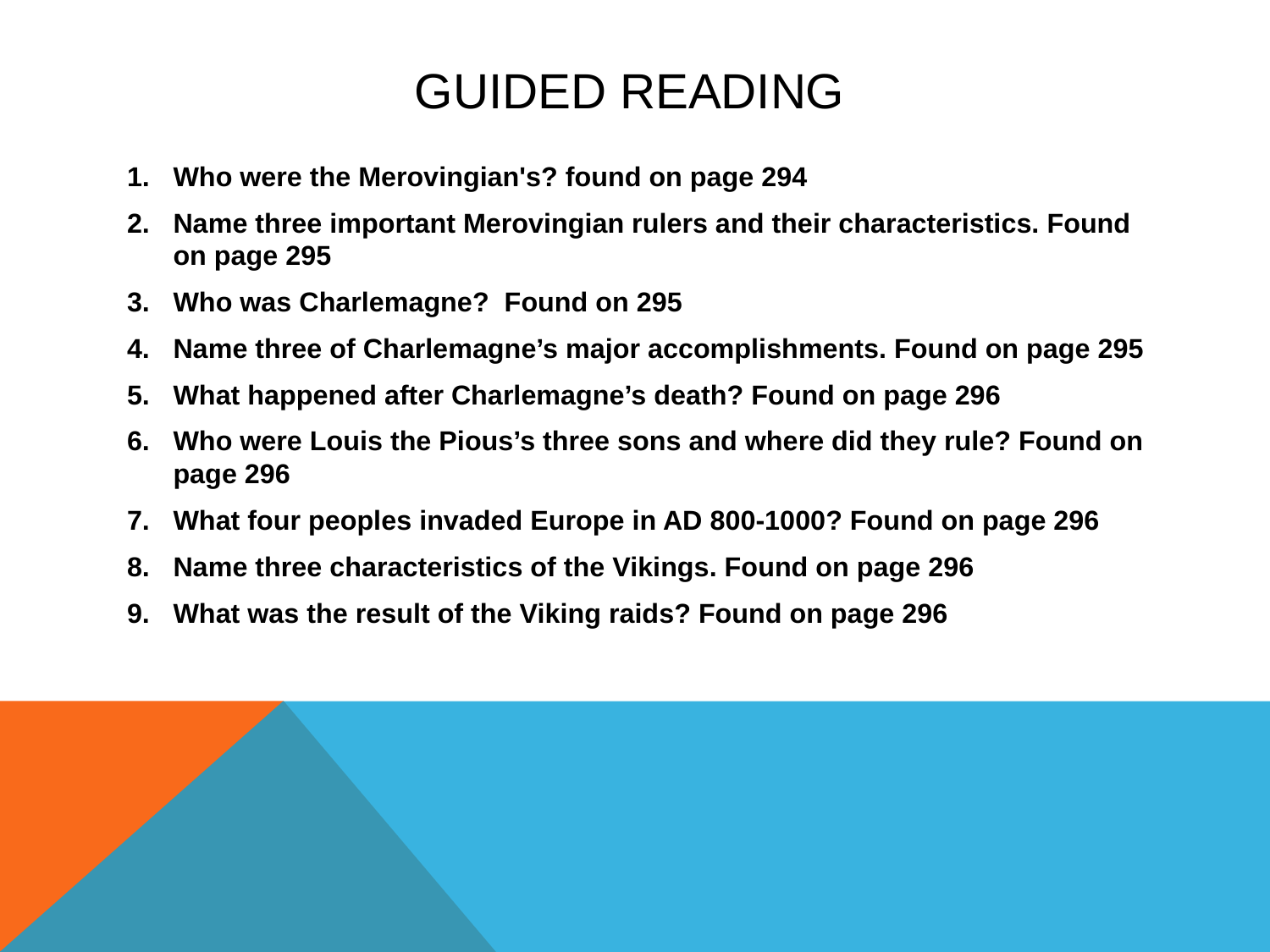

# Guided Reading
Who were the Merovingian's? found on page 294
Name three important Merovingian rulers and their characteristics. Found on page 295
Who was Charlemagne?  Found on 295
Name three of Charlemagne’s major accomplishments. Found on page 295
What happened after Charlemagne’s death? Found on page 296
Who were Louis the Pious’s three sons and where did they rule? Found on page 296
What four peoples invaded Europe in AD 800-1000? Found on page 296
Name three characteristics of the Vikings. Found on page 296
What was the result of the Viking raids? Found on page 296